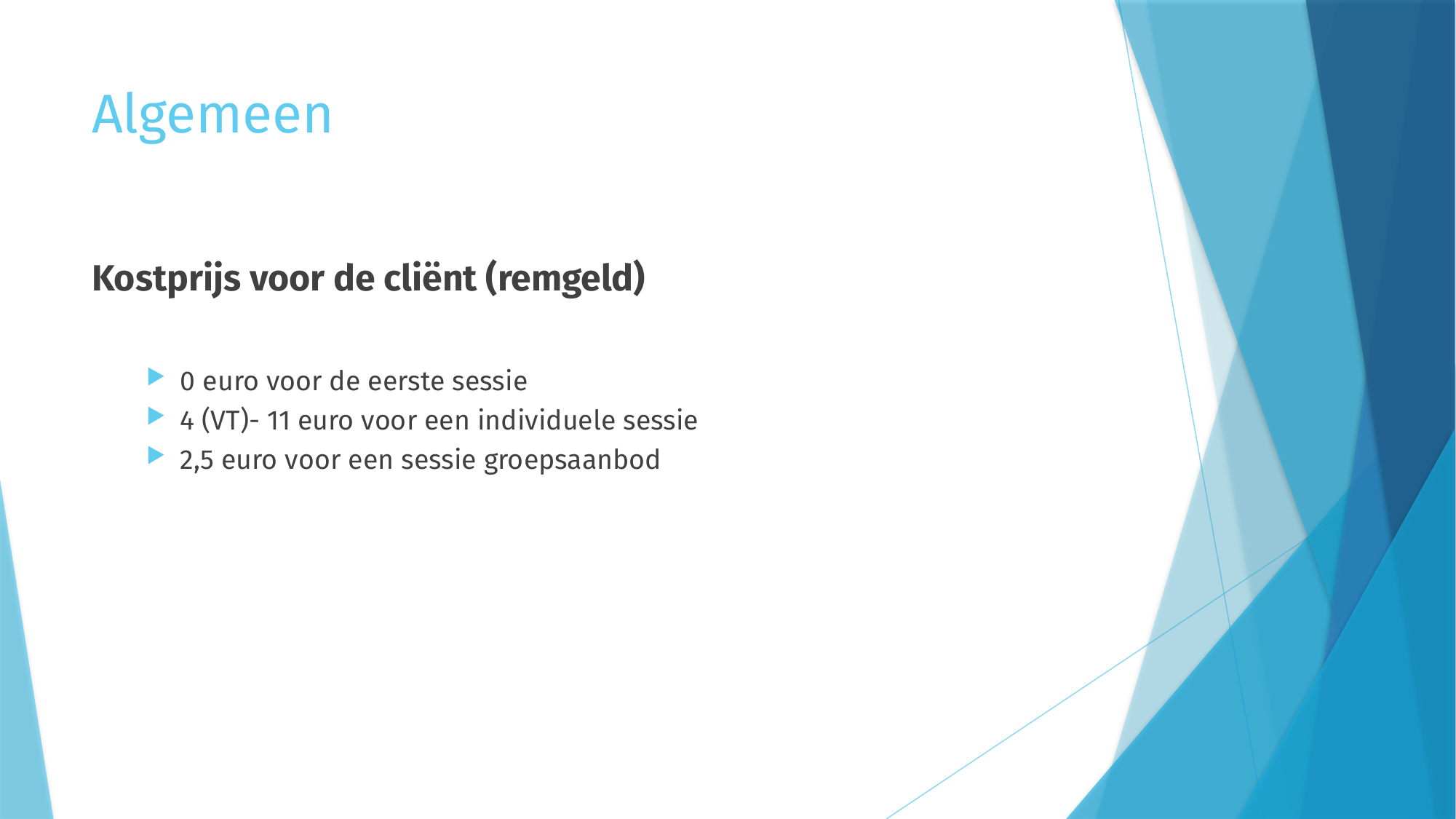

# Algemeen
Kostprijs voor de cliënt (remgeld)

0 euro voor de eerste sessie
4 (VT)- 11 euro voor een individuele sessie
2,5 euro voor een sessie groepsaanbod